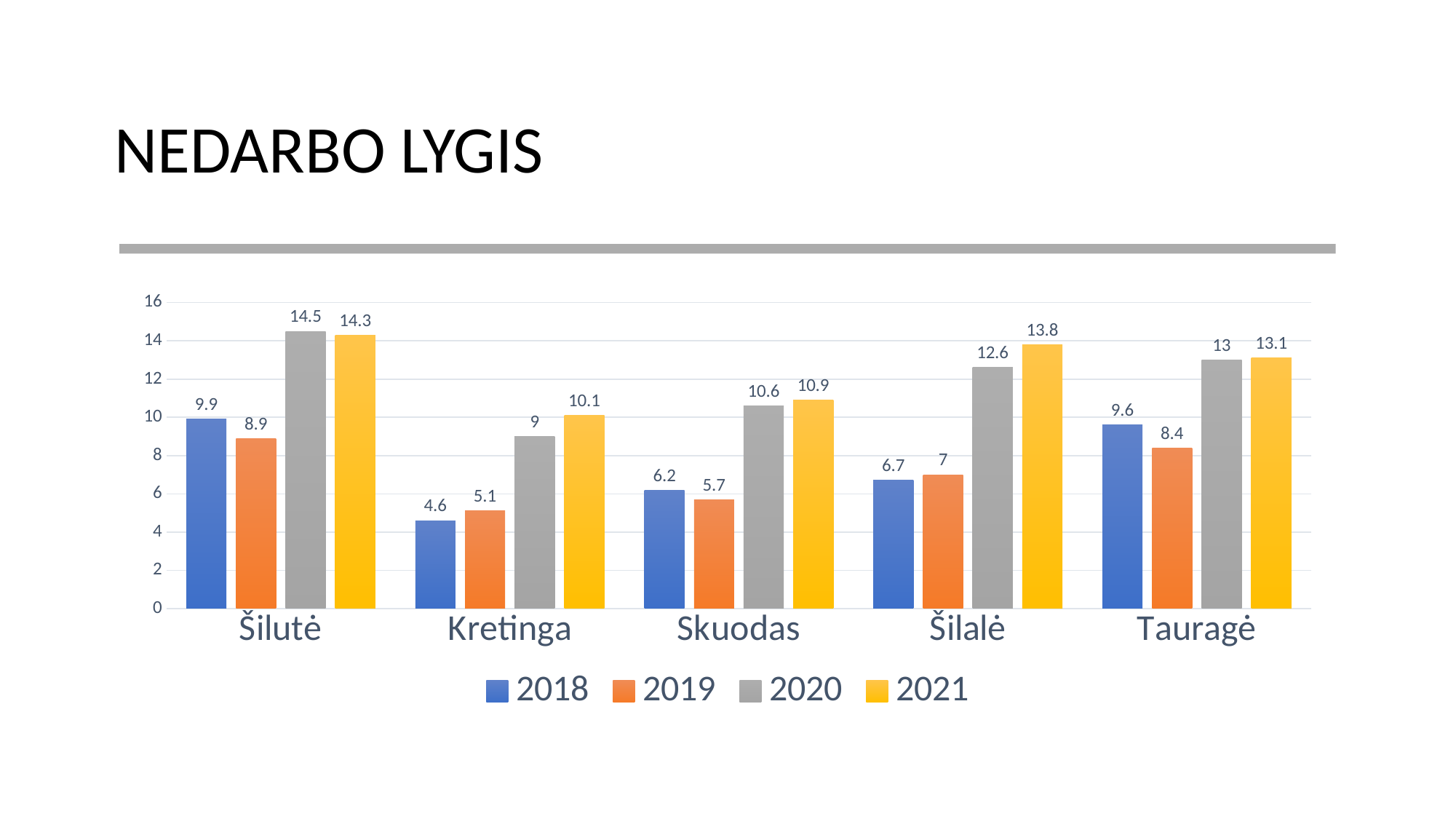

# NEDARBO LYGIS

### Chart

| Category | 2018 | 2019 | 2020 | 2021 |
|---|---|---|---|---|
| Šilutė | 9.9 | 8.9 | 14.5 | 14.3 |
| Kretinga | 4.6 | 5.1 | 9.0 | 10.1 |
| Skuodas | 6.2 | 5.7 | 10.6 | 10.9 |
| Šilalė | 6.7 | 7.0 | 12.6 | 13.8 |
| Tauragė | 9.6 | 8.4 | 13.0 | 13.1 |